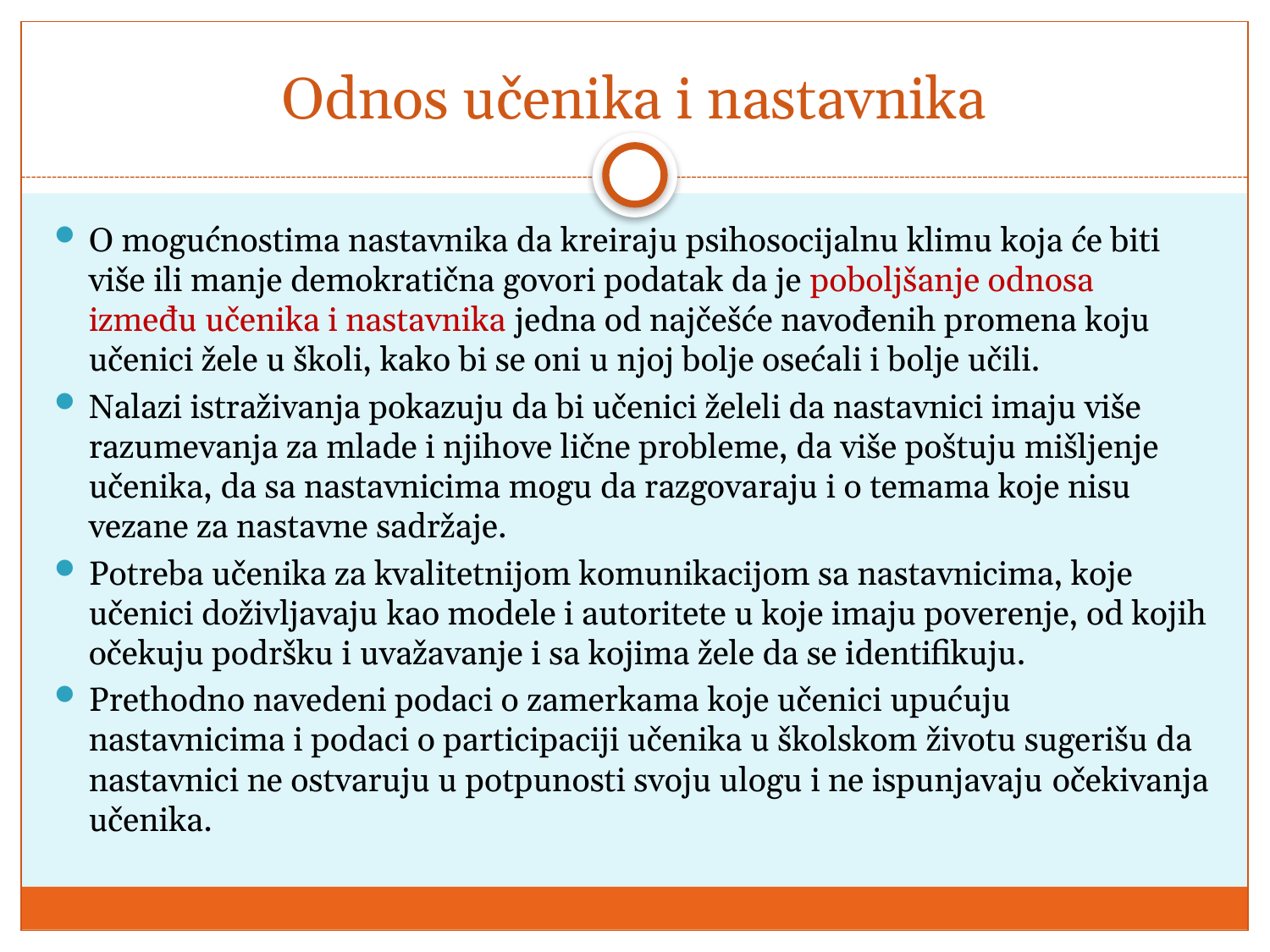

# Odnos učenika i nastavnika
O mogućnostima nastavnika da kreiraju psihosocijalnu klimu koja će biti više ili manje demokratična govori podatak da je poboljšanje odnosa između učenika i nastavnika jedna od najčešće navođenih promena koju učenici žele u školi, kako bi se oni u njoj bolje osećali i bolje učili.
Nalazi istraživanja pokazuju da bi učenici želeli da nastavnici imaju više razumevanja za mlade i njihove lične probleme, da više poštuju mišljenje učenika, da sa nastavnicima mogu da razgovaraju i o temama koje nisu vezane za nastavne sadržaje.
Potreba učenika za kvalitetnijom komunikacijom sa nastavnicima, koje učenici doživljavaju kao modele i autoritete u koje imaju poverenje, od kojih očekuju podršku i uvažavanje i sa kojima žele da se identifikuju.
Prethodno navedeni podaci o zamerkama koje učenici upućuju nastavnicima i podaci o participaciji učenika u školskom životu sugerišu da nastavnici ne ostvaruju u potpunosti svoju ulogu i ne ispunjavaju očekivanja učenika.